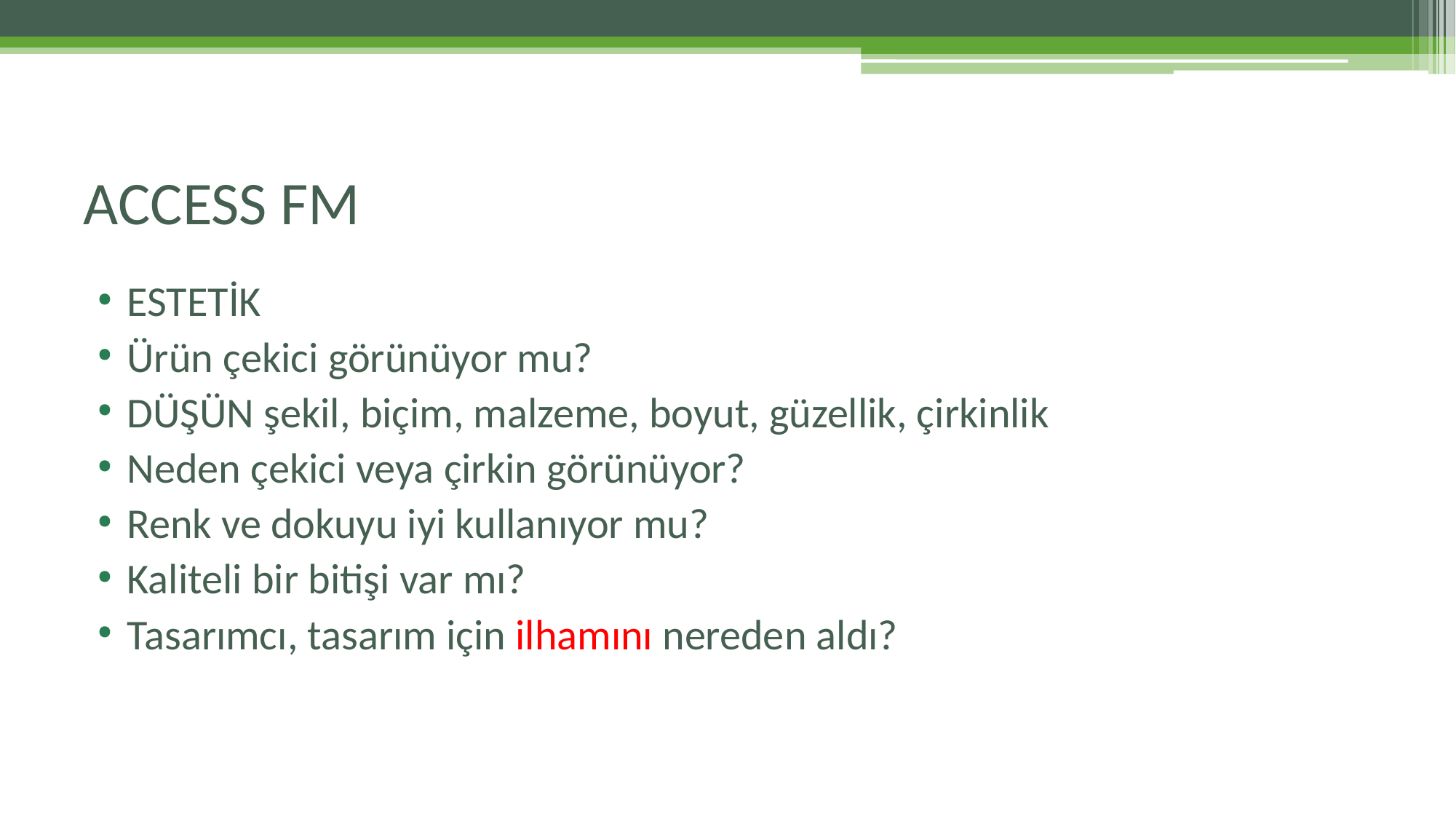

# ACCESS FM
ESTETİK
Ürün çekici görünüyor mu?
DÜŞÜN şekil, biçim, malzeme, boyut, güzellik, çirkinlik
Neden çekici veya çirkin görünüyor?
Renk ve dokuyu iyi kullanıyor mu?
Kaliteli bir bitişi var mı?
Tasarımcı, tasarım için ilhamını nereden aldı?